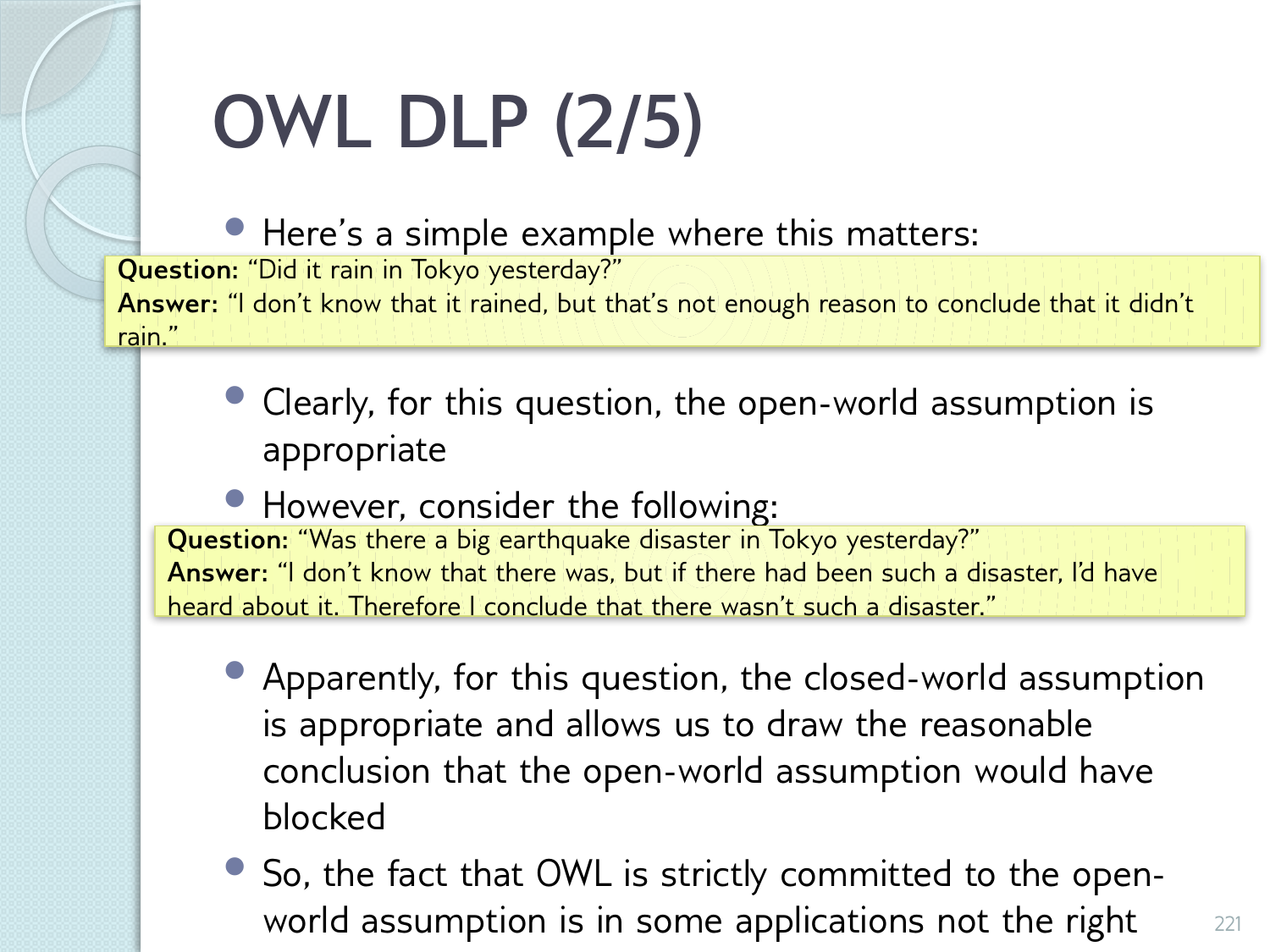

# OWL DLP (2/5)
Here’s a simple example where this matters:

Clearly, for this question, the open-world assumption is appropriate
However, consider the following:

Apparently, for this question, the closed-world assumption is appropriate and allows us to draw the reasonable conclusion that the open-world assumption would have blocked
So, the fact that OWL is strictly committed to the open-world assumption is in some applications not the right choice
Question: “Did it rain in Tokyo yesterday?”
Answer: “I don’t know that it rained, but that’s not enough reason to conclude that it didn’t rain.”
Question: “Was there a big earthquake disaster in Tokyo yesterday?”
Answer: “I don’t know that there was, but if there had been such a disaster, I’d have heard about it. Therefore I conclude that there wasn’t such a disaster.”
221